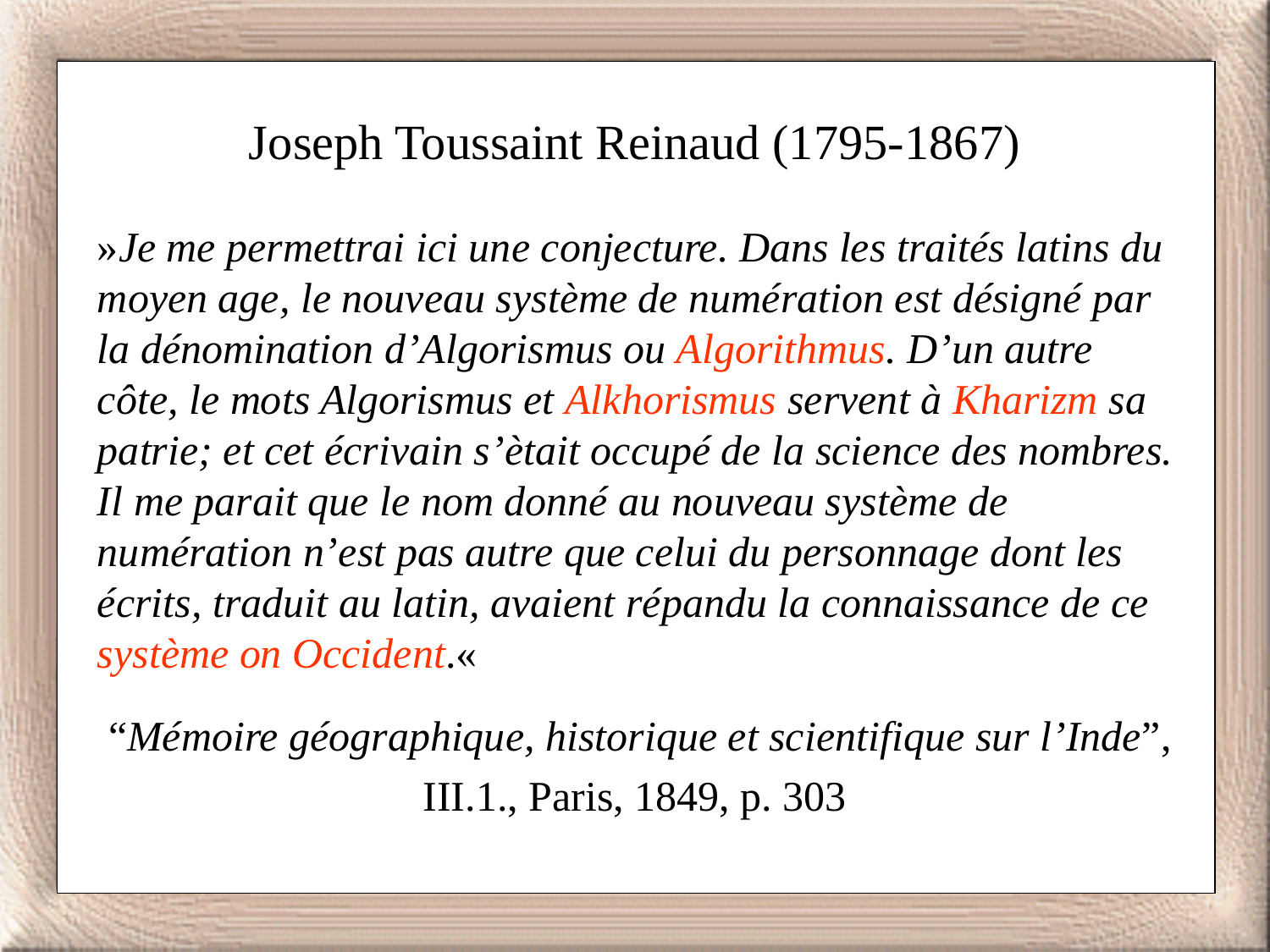

Joseph Toussaint Reinaud (1795-1867)

»Je me permettrai ici une conjecture. Dans les traités latins du moyen age, le nouveau système de numération est désigné par la dénomination dʼAlgorismus ou Algorithmus. Dʼun autre côte, le mots Algorismus et Alkhorismus servent à Kharizm sa patrie; et cet écrivain sʼètait occupé de la science des nombres. Il me parait que le nom donné au nouveau système de numération nʼest pas autre que celui du personnage dont les écrits, traduit au latin, avaient répandu la connaissance de ce système on Occident.«
“Mémoire géographique, historique et scientifique sur lʼInde”, III.1., Paris, 1849, p. 303